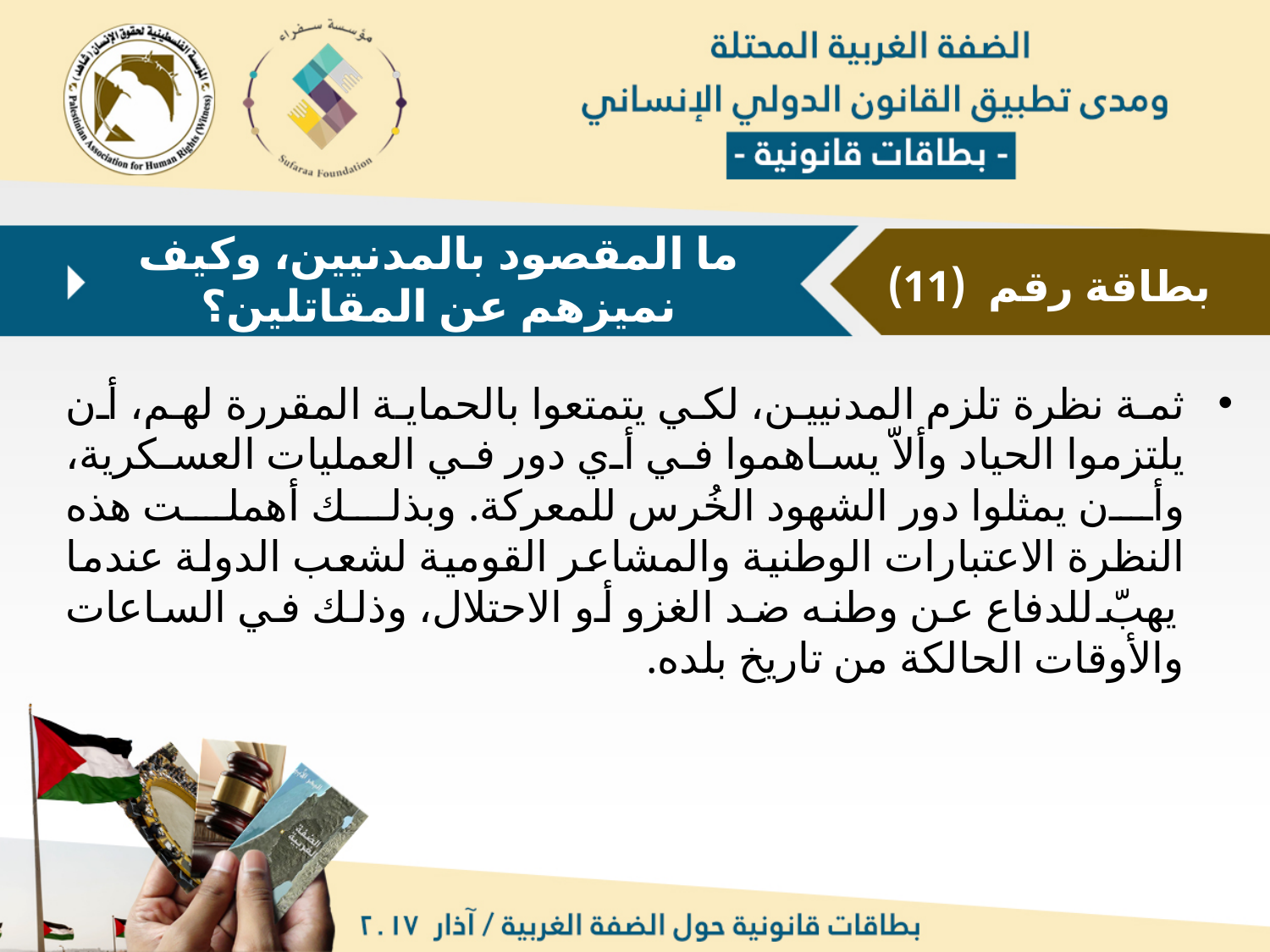

ما المقصود بالمدنيين، وكيف نميزهم عن المقاتلين؟
بطاقة رقم  (11)
ثمة نظرة تلزم المدنيين، لكي يتمتعوا بالحماية المقررة لهم، أن يلتزموا الحياد وألاّ يساهموا في أي دور في العمليات العسكرية، وأن يمثلوا دور الشهود الخُرس للمعركة. وبذلك أهملت هذه النظرة الاعتبارات الوطنية والمشاعر القومية لشعب الدولة عندما يهبّ للدفاع عن وطنه ضد الغزو أو الاحتلال، وذلك في الساعات والأوقات الحالكة من تاريخ بلده.